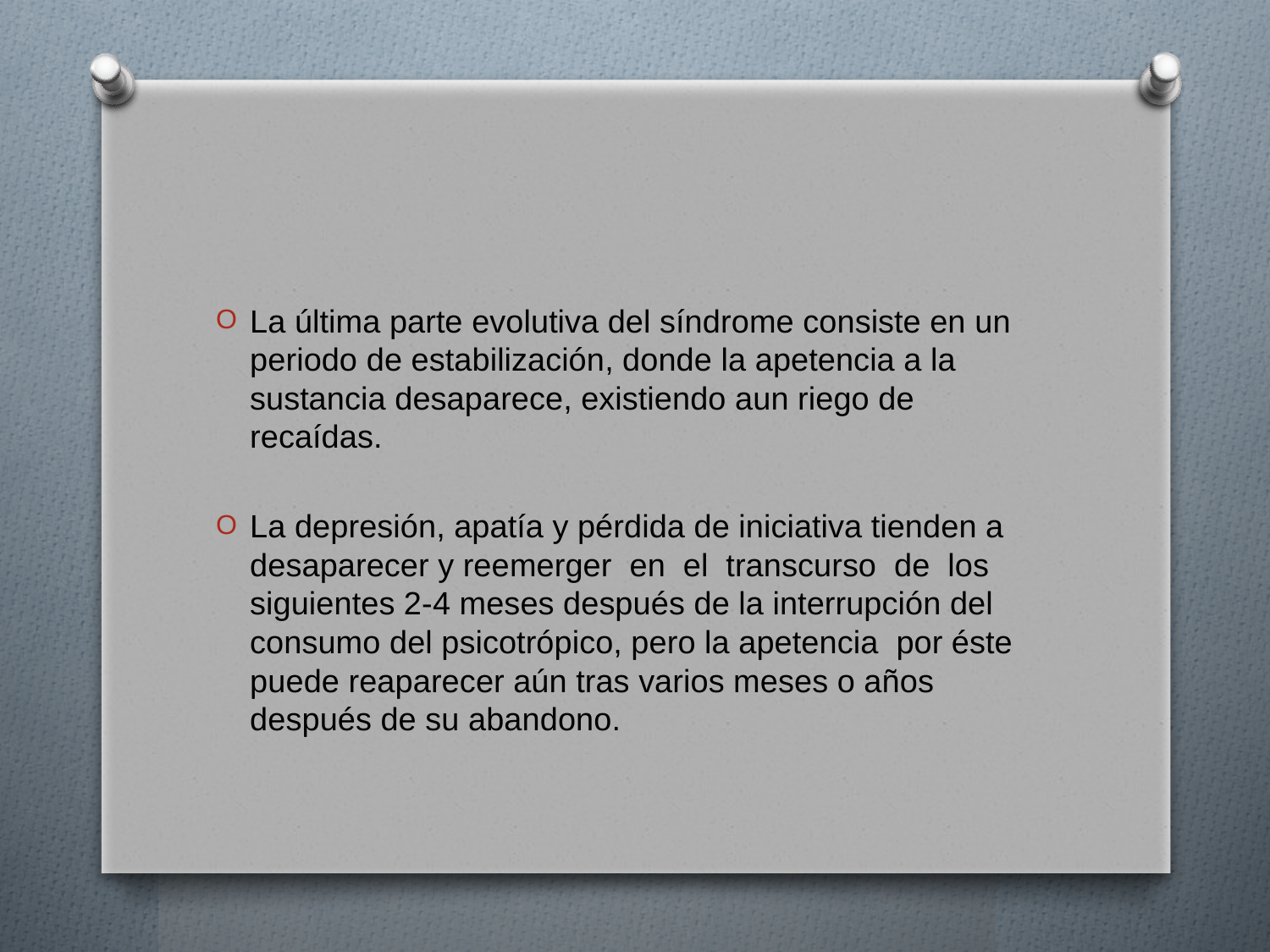

#
La última parte evolutiva del síndrome consiste en un periodo de estabilización, donde la apetencia a la sustancia desaparece, existiendo aun riego de recaídas.

La depresión, apatía y pérdida de iniciativa tienden a desaparecer y reemerger  en  el  transcurso  de  los  siguientes 2-4 meses después de la interrupción del consumo del psicotrópico, pero la apetencia  por éste puede reaparecer aún tras varios meses o años después de su abandono.